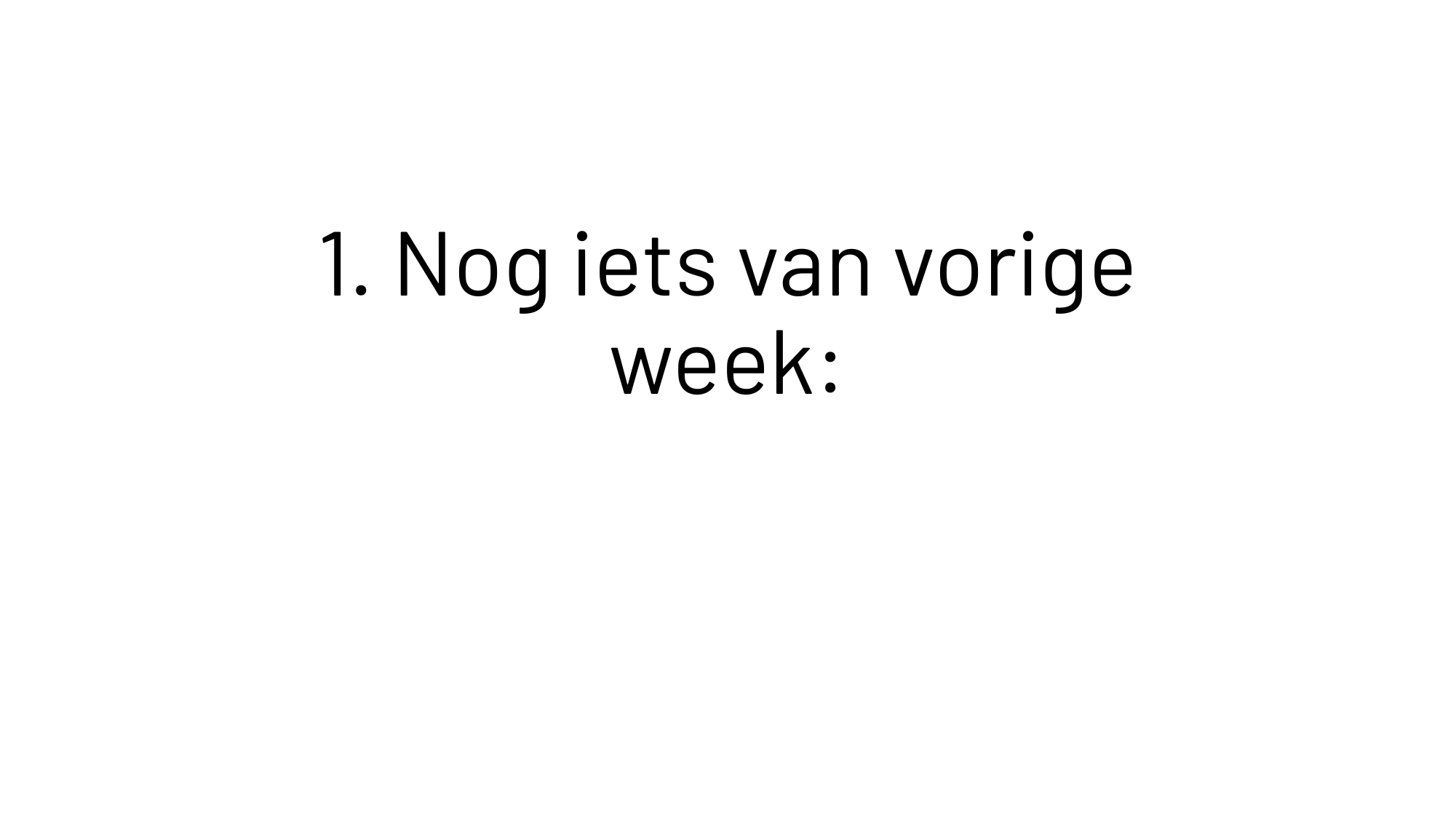

# 1. Nog iets van vorige week: